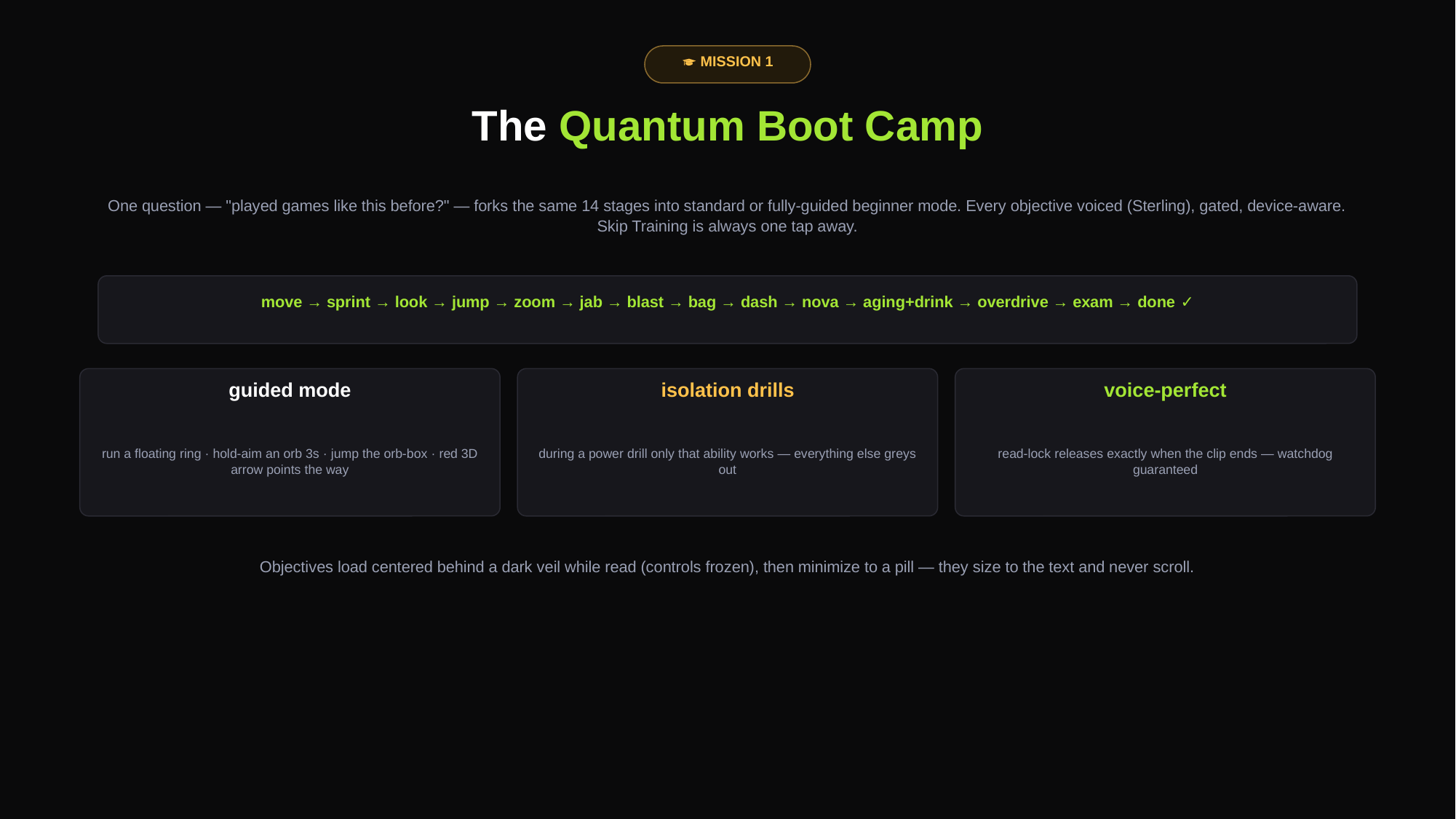

🎓 MISSION 1
The Quantum Boot Camp
One question — "played games like this before?" — forks the same 14 stages into standard or fully-guided beginner mode. Every objective voiced (Sterling), gated, device-aware. Skip Training is always one tap away.

move → sprint → look → jump → zoom → jab → blast → bag → dash → nova → aging+drink → overdrive → exam → done ✓

guided mode
isolation drills
voice-perfect
run a floating ring · hold-aim an orb 3s · jump the orb-box · red 3D arrow points the way
during a power drill only that ability works — everything else greys out
read-lock releases exactly when the clip ends — watchdog guaranteed
Objectives load centered behind a dark veil while read (controls frozen), then minimize to a pill — they size to the text and never scroll.